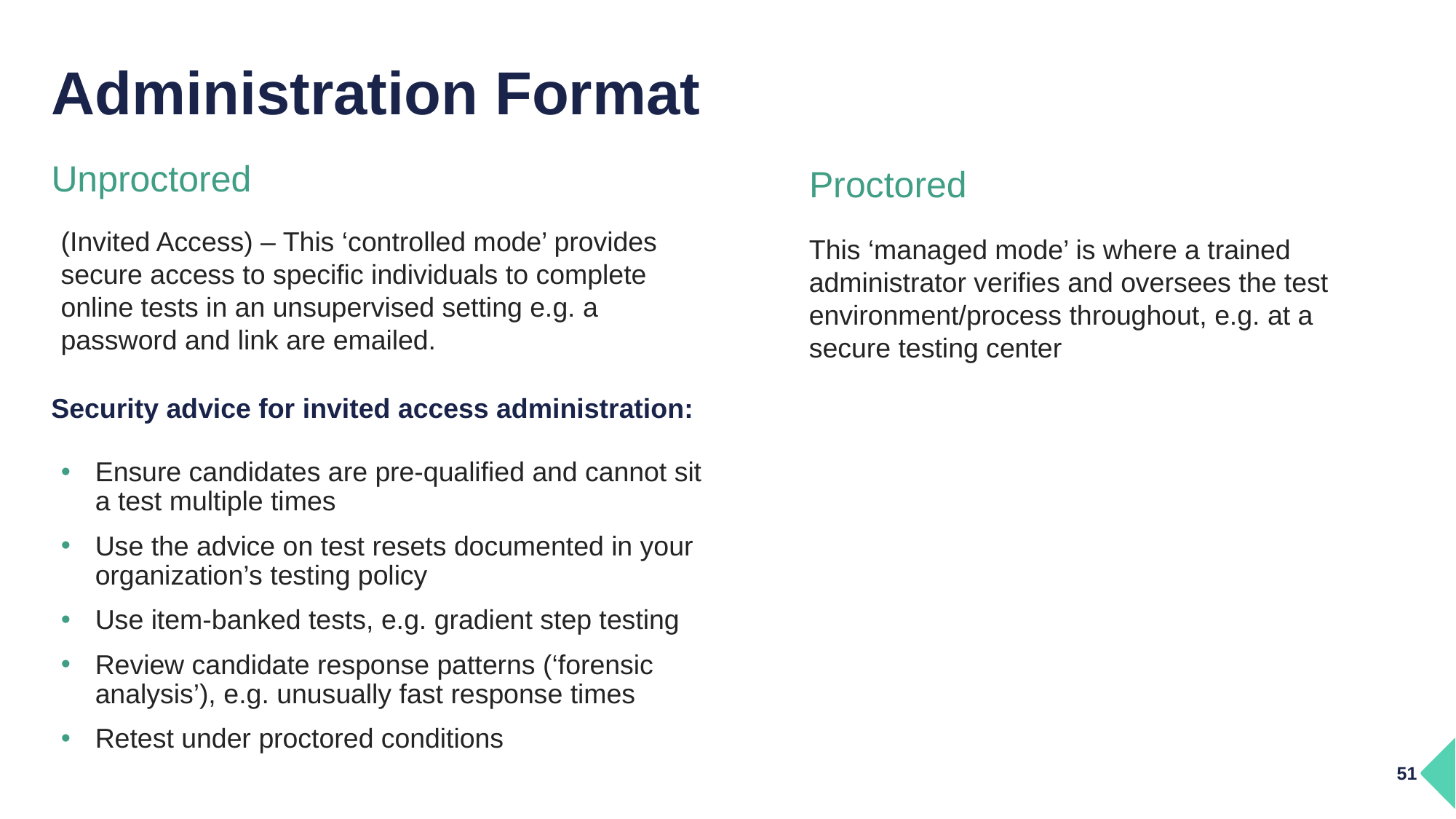

# Administration Format
Unproctored
Proctored
(Invited Access) – This ‘controlled mode’ provides secure access to specific individuals to complete online tests in an unsupervised setting e.g. a password and link are emailed.
This ‘managed mode’ is where a trained administrator verifies and oversees the test environment/process throughout, e.g. at a secure testing center
Security advice for invited access administration:
Ensure candidates are pre-qualified and cannot sit a test multiple times​
Use the advice on test resets documented in your organization’s testing policy​
Use item-banked tests, e.g. gradient step testing​
Review candidate response patterns (‘forensic analysis’), e.g. unusually fast response times​
Retest under proctored conditions